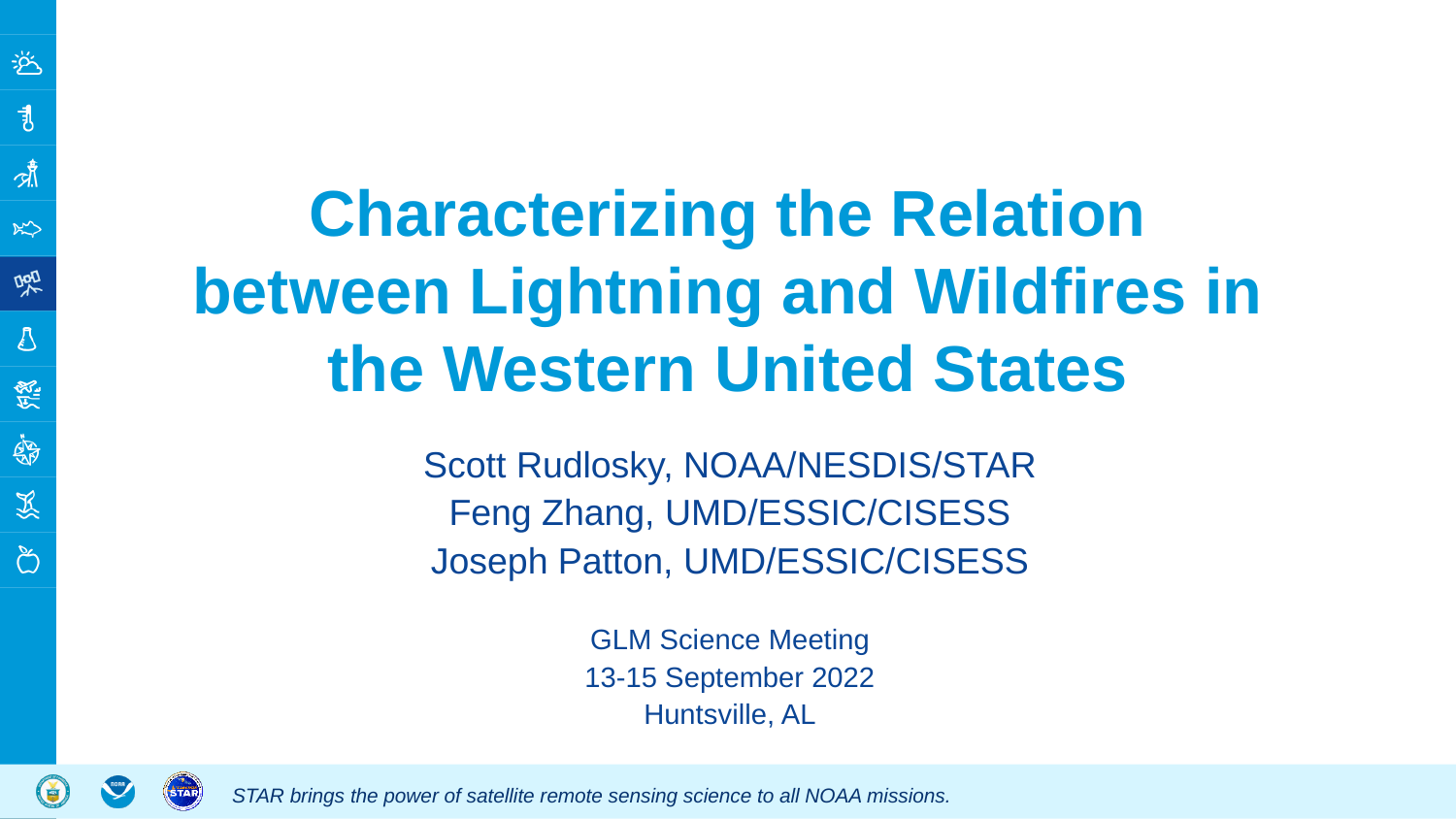

# Characterizing the Relation between Lightning and Wildfires in the Western United States
Scott Rudlosky, NOAA/NESDIS/STAR
Feng Zhang, UMD/ESSIC/CISESS
Joseph Patton, UMD/ESSIC/CISESS
GLM Science Meeting
13-15 September 2022
Huntsville, AL